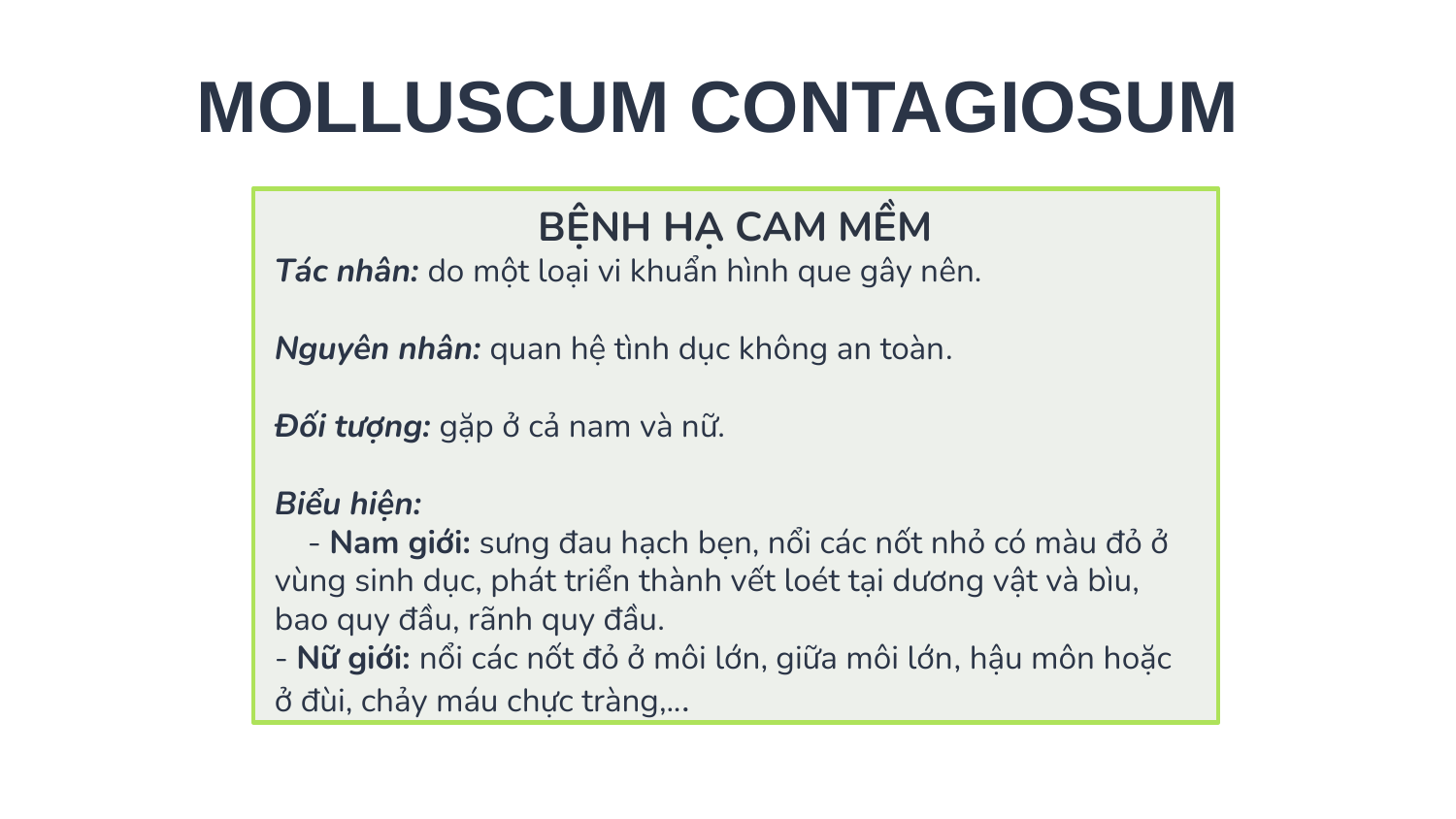

# MOLLUSCUM CONTAGIOSUM

BỆNH HẠ CAM MỀM
Tác nhân: do một loại vi khuẩn hình que gây nên.

Nguyên nhân: quan hệ tình dục không an toàn.

Đối tượng: gặp ở cả nam và nữ.

Biểu hiện:
    - Nam giới: sưng đau hạch bẹn, nổi các nốt nhỏ có màu đỏ ở vùng sinh dục, phát triển thành vết loét tại dương vật và bìu, bao quy đầu, rãnh quy đầu.
- Nữ giới: nổi các nốt đỏ ở môi lớn, giữa môi lớn, hậu môn hoặc ở đùi, chảy máu chực tràng,...